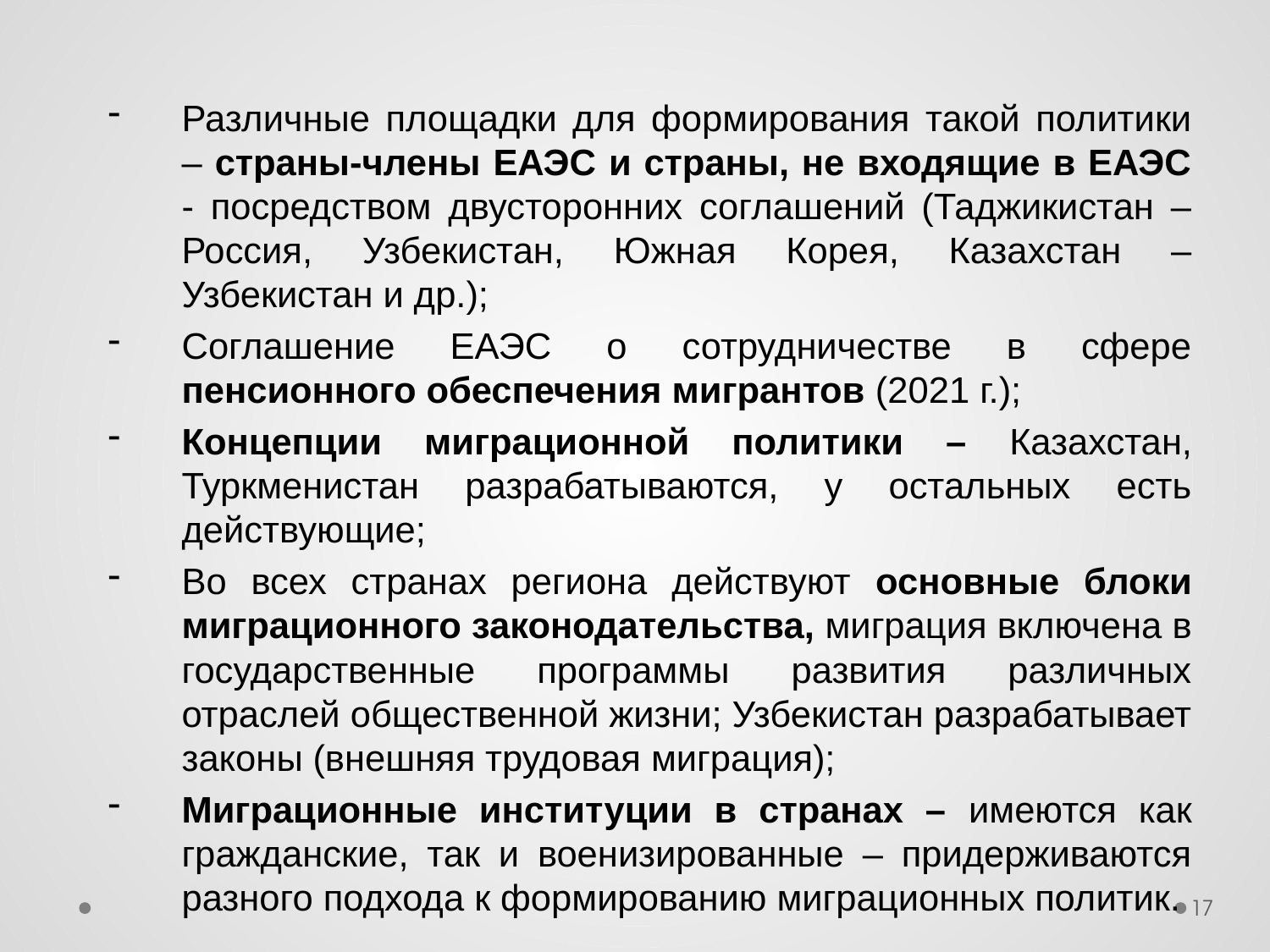

Различные площадки для формирования такой политики – страны-члены ЕАЭС и страны, не входящие в ЕАЭС - посредством двусторонних соглашений (Таджикистан – Россия, Узбекистан, Южная Корея, Казахстан – Узбекистан и др.);
Соглашение ЕАЭС о сотрудничестве в сфере пенсионного обеспечения мигрантов (2021 г.);
Концепции миграционной политики – Казахстан, Туркменистан разрабатываются, у остальных есть действующие;
Во всех странах региона действуют основные блоки миграционного законодательства, миграция включена в государственные программы развития различных отраслей общественной жизни; Узбекистан разрабатывает законы (внешняя трудовая миграция);
Миграционные институции в странах – имеются как гражданские, так и военизированные – придерживаются разного подхода к формированию миграционных политик.
#
17